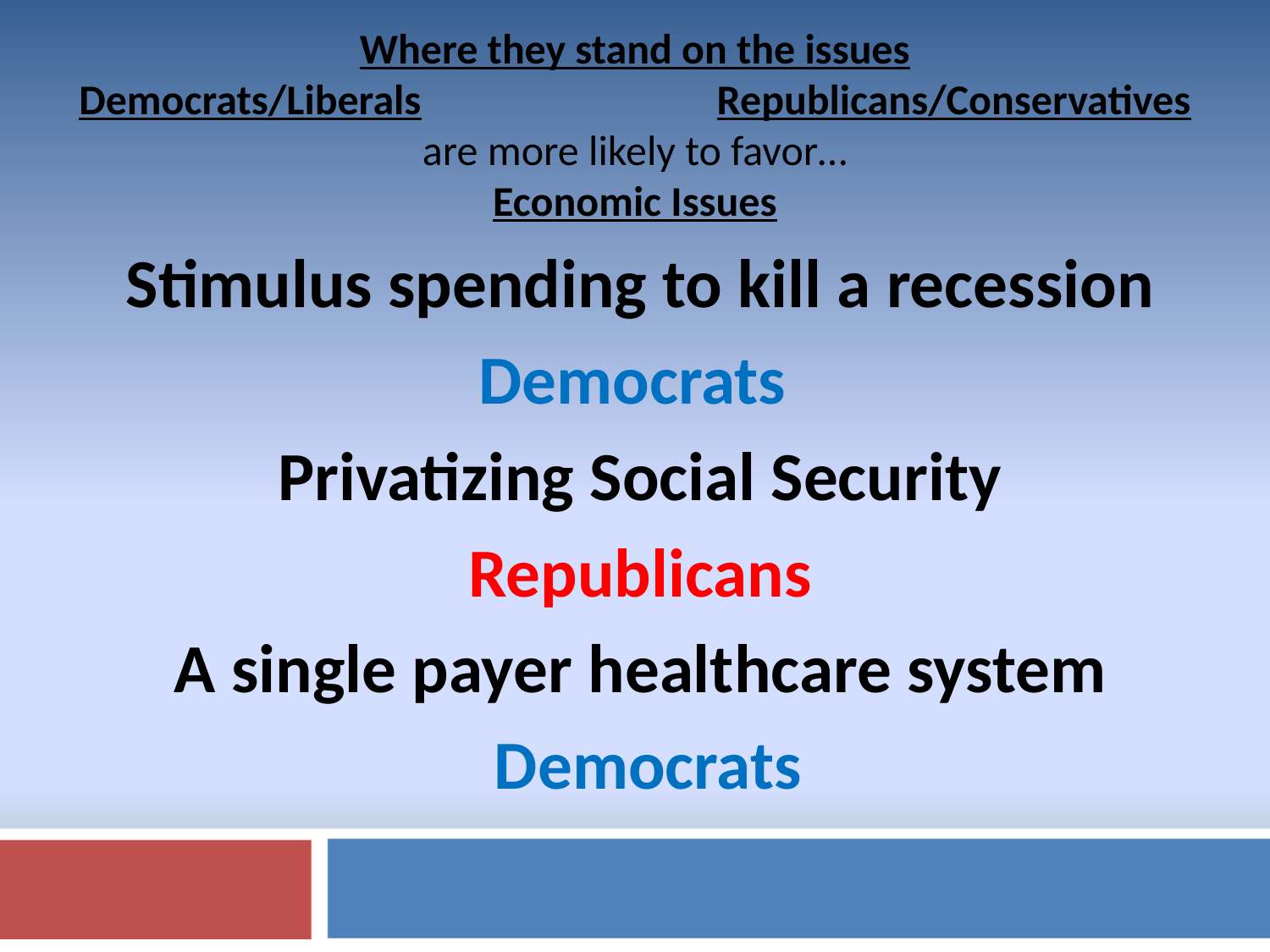

# Where they stand on the issues Democrats/Liberals                               Republicans/Conservatives are more likely to favor… Economic Issues
Stimulus spending to kill a recession
Democrats
Privatizing Social Security
Republicans
A single payer healthcare system
 Democrats